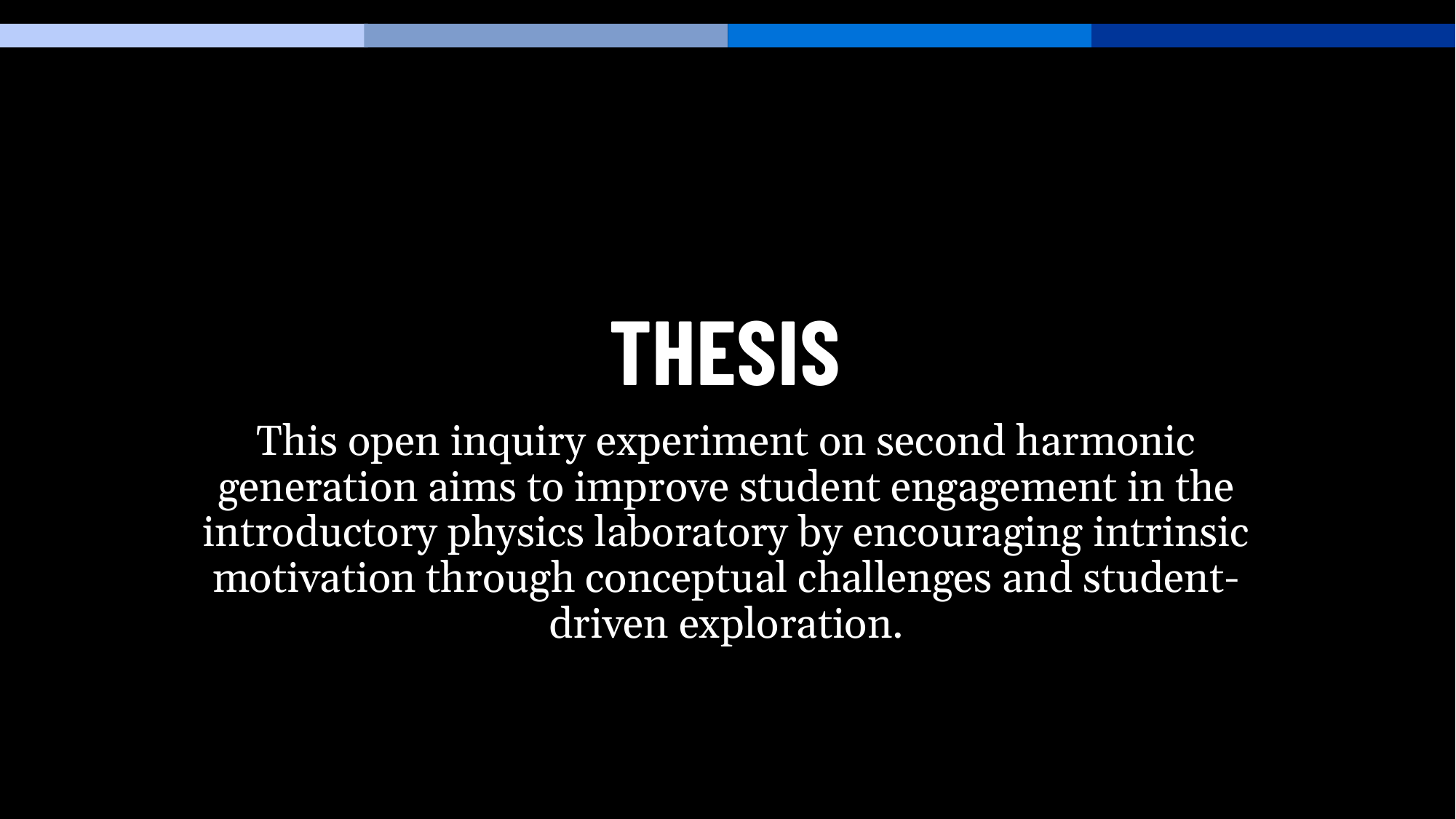

# thesis
This open inquiry experiment on second harmonic generation aims to improve student engagement in the introductory physics laboratory by encouraging intrinsic motivation through conceptual challenges and student-driven exploration.